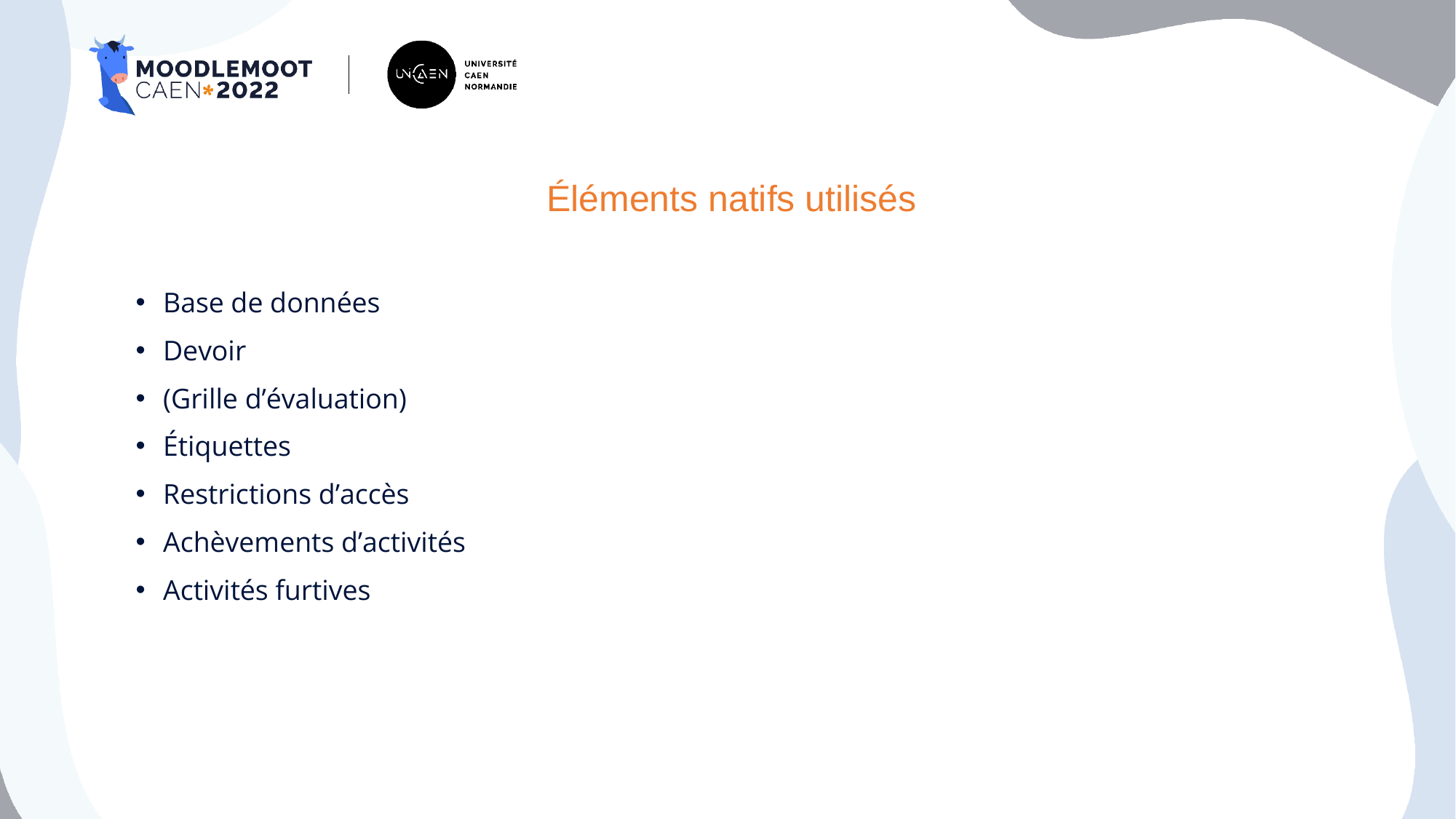

# Éléments natifs utilisés
Base de données
Devoir
(Grille d’évaluation)
Étiquettes
Restrictions d’accès
Achèvements d’activités
Activités furtives